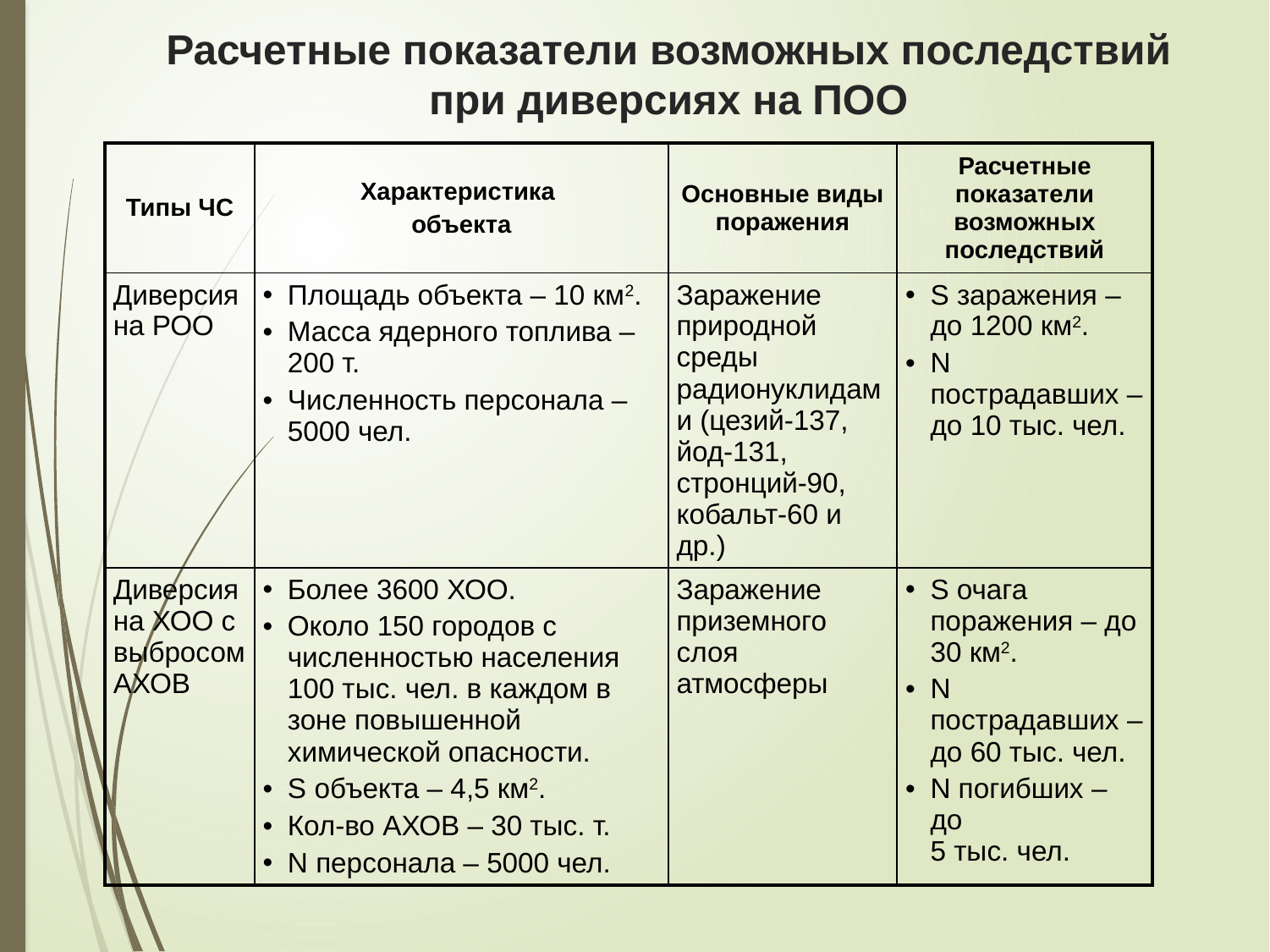

# Расчетные показатели возможных последствий при диверсиях на ПОО
| Типы ЧС | Характеристика объекта | Основные виды поражения | Расчетные показатели возможных последствий |
| --- | --- | --- | --- |
| Диверсия на РОО | Площадь объекта – 10 км2. Масса ядерного топлива – 200 т. Численность персонала – 5000 чел. | Заражение природной среды радионуклидами (цезий-137, йод-131, стронций-90, кобальт-60 и др.) | S заражения – до 1200 км2. N пострадавших – до 10 тыс. чел. |
| Диверсия на ХОО с выбросом АХОВ | Более 3600 ХОО. Около 150 городов с численностью населения 100 тыс. чел. в каждом в зоне повышенной химической опасности. S объекта – 4,5 км2. Кол-во АХОВ – 30 тыс. т. N персонала – 5000 чел. | Заражение приземного слоя атмосферы | S очага поражения – до 30 км2. N пострадавших – до 60 тыс. чел. N погибших – до 5 тыс. чел. |